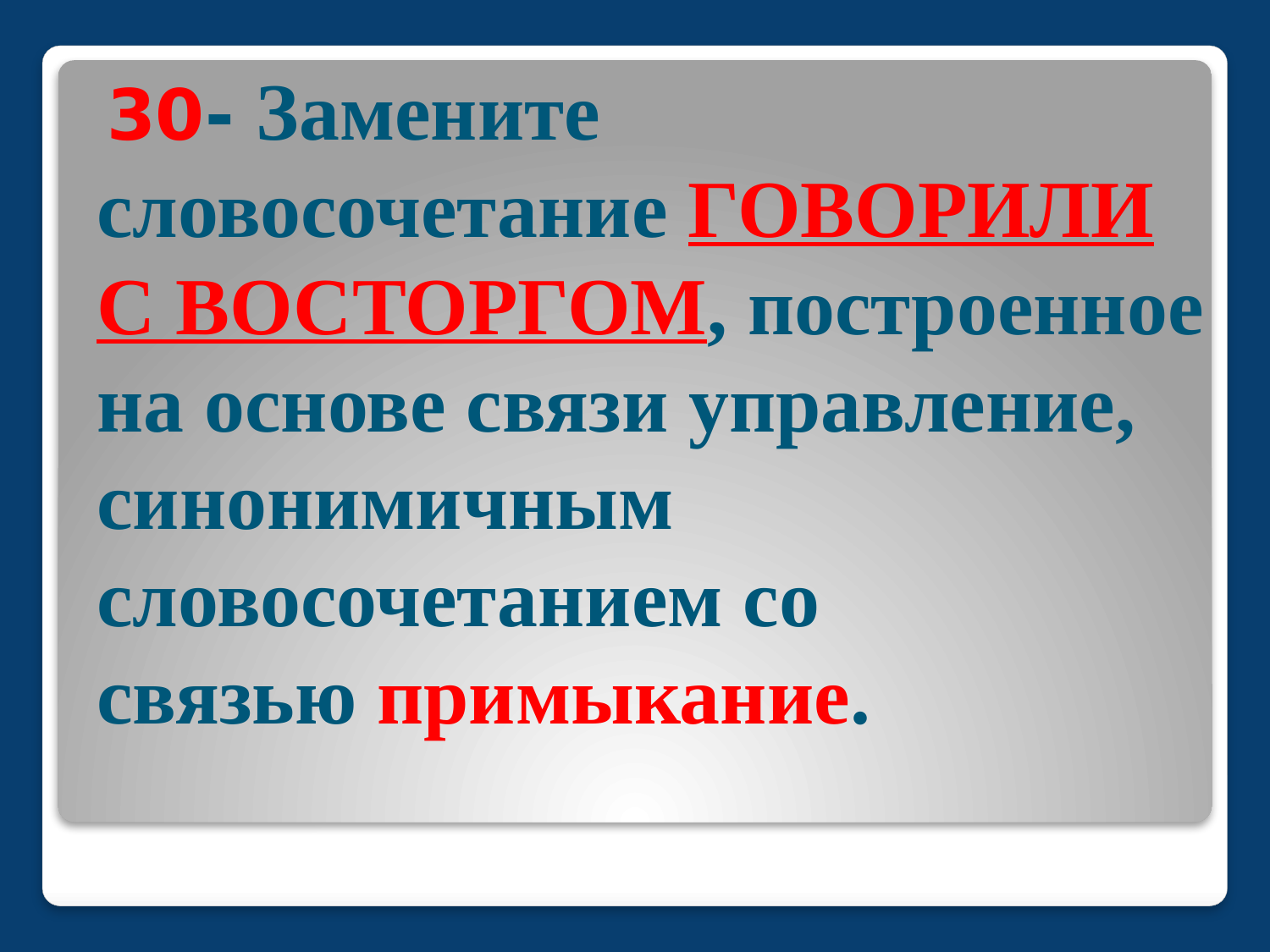

30- Замените словосочетание ГОВОРИЛИ С ВОСТОРГОМ, построенное на основе связи управление, синонимичным словосочетанием со связью примыкание.